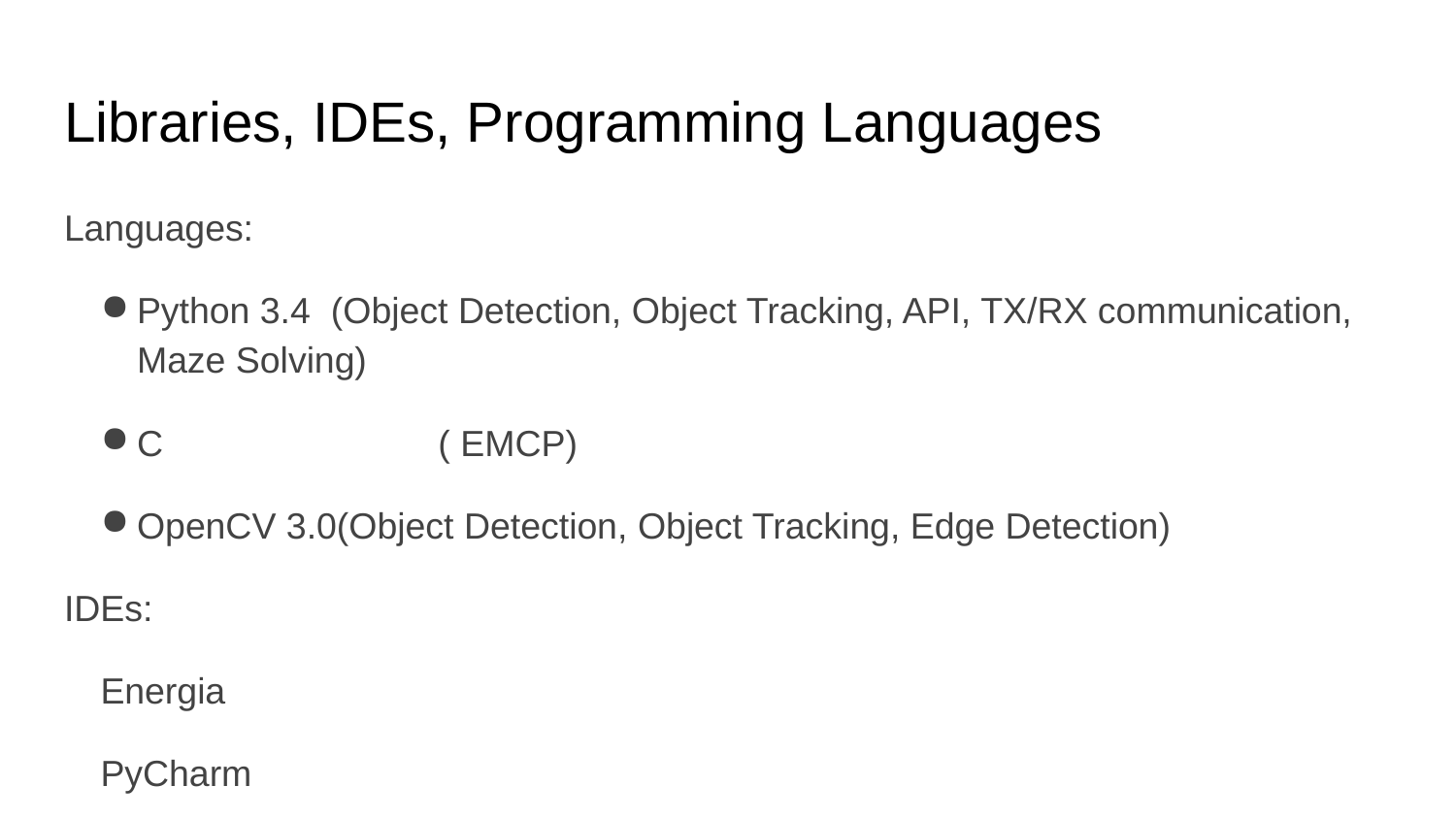

# Libraries, IDEs, Programming Languages
Languages:
Python 3.4  (Object Detection, Object Tracking, API, TX/RX communication, Maze Solving)
C 		 ( EMCP)
OpenCV 3.0(Object Detection, Object Tracking, Edge Detection)
IDEs:
Energia
PyCharm